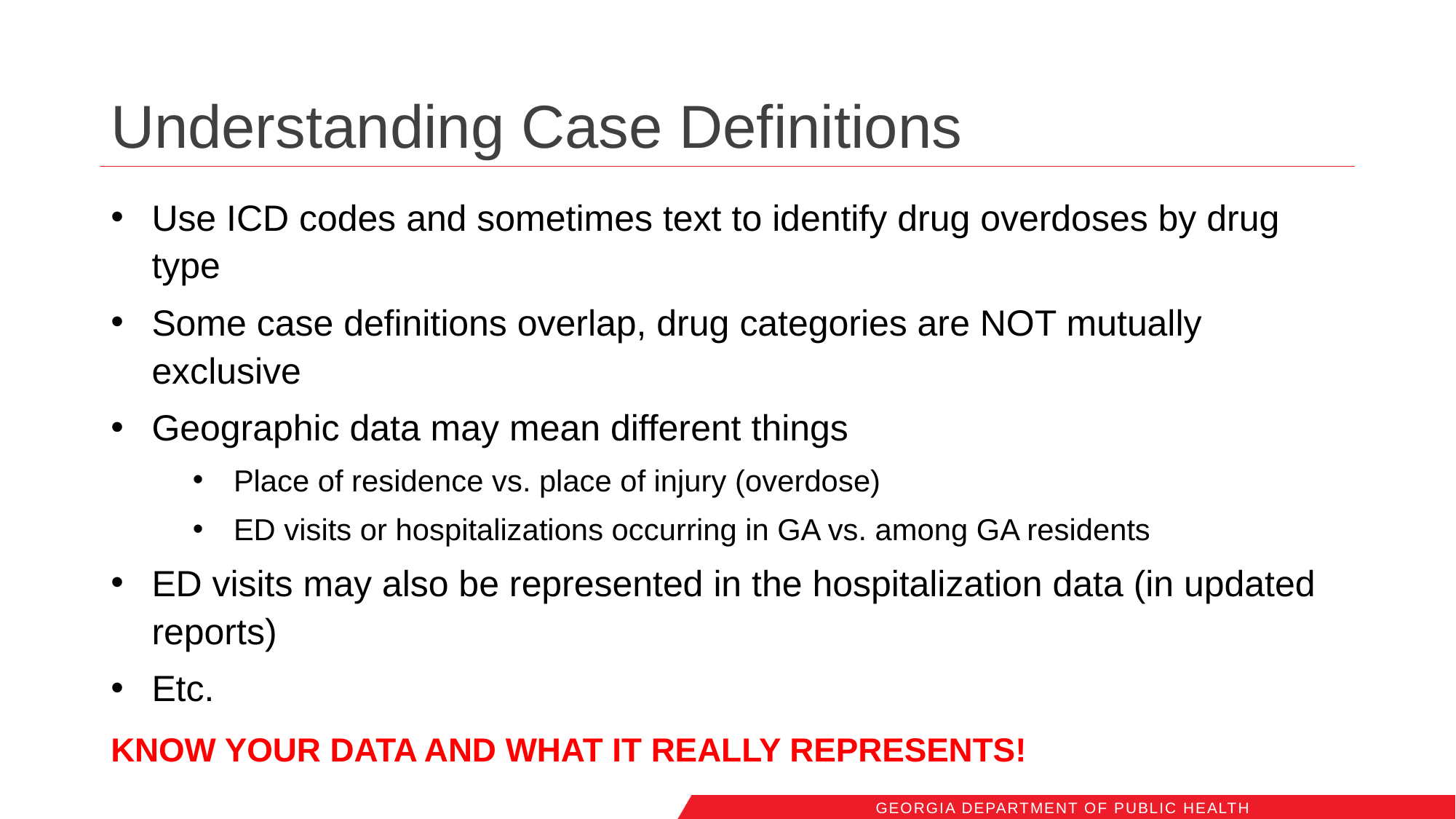

# Understanding Case Definitions
Use ICD codes and sometimes text to identify drug overdoses by drug type
Some case definitions overlap, drug categories are NOT mutually exclusive
Geographic data may mean different things
Place of residence vs. place of injury (overdose)
ED visits or hospitalizations occurring in GA vs. among GA residents
ED visits may also be represented in the hospitalization data (in updated reports)
Etc.
KNOW YOUR DATA AND WHAT IT REALLY REPRESENTS!